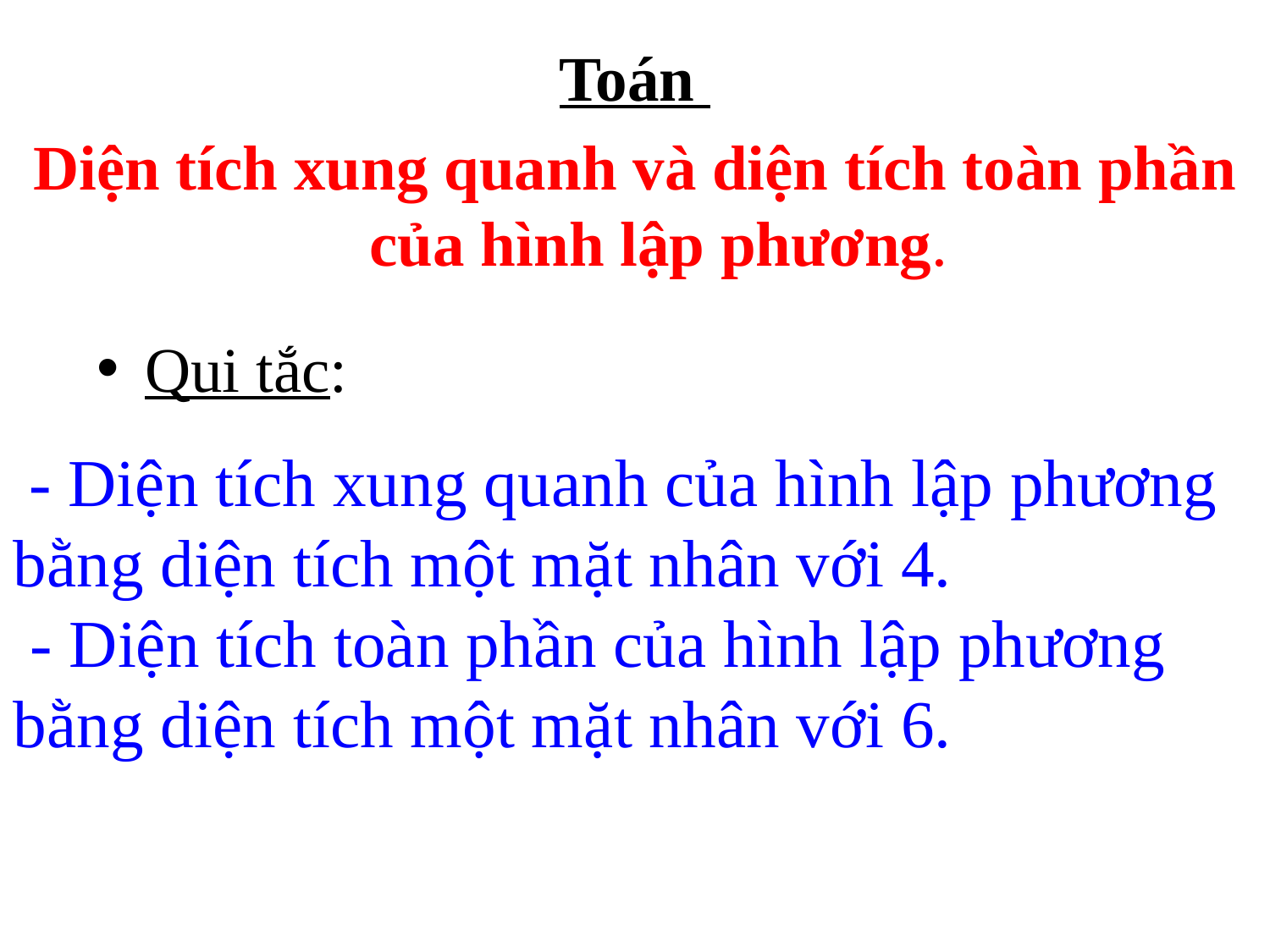

Toán
Diện tích xung quanh và diện tích toàn phần của hình lập phương.
Qui tắc:
 - Diện tích xung quanh của hình lập phương bằng diện tích một mặt nhân với 4.
 - Diện tích toàn phần của hình lập phương bằng diện tích một mặt nhân với 6.